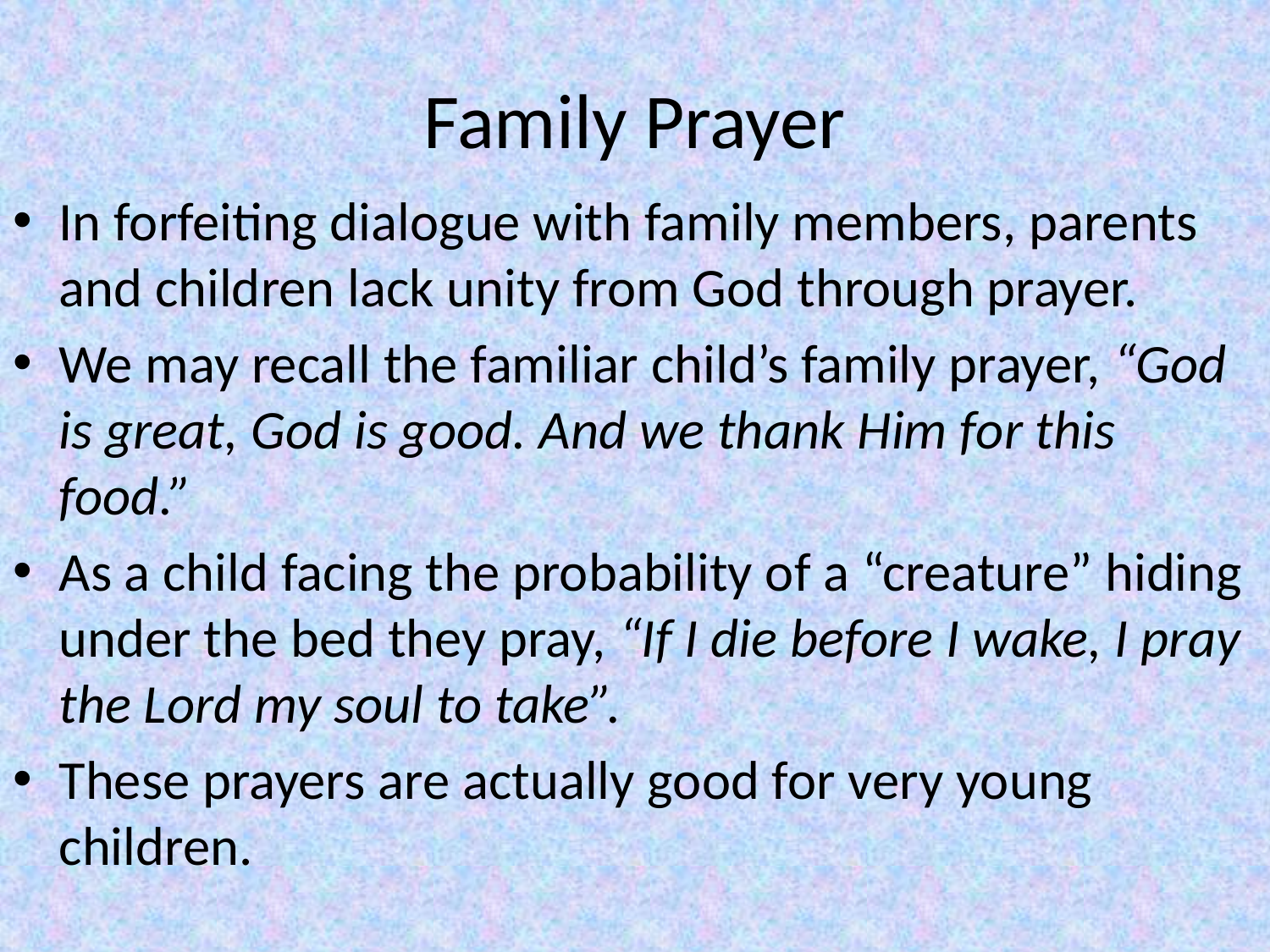

# Family Prayer
In forfeiting dialogue with family members, parents and children lack unity from God through prayer.
We may recall the familiar child’s family prayer, “God is great, God is good. And we thank Him for this food.”
As a child facing the probability of a “creature” hiding under the bed they pray, “If I die before I wake, I pray the Lord my soul to take”.
These prayers are actually good for very young children.